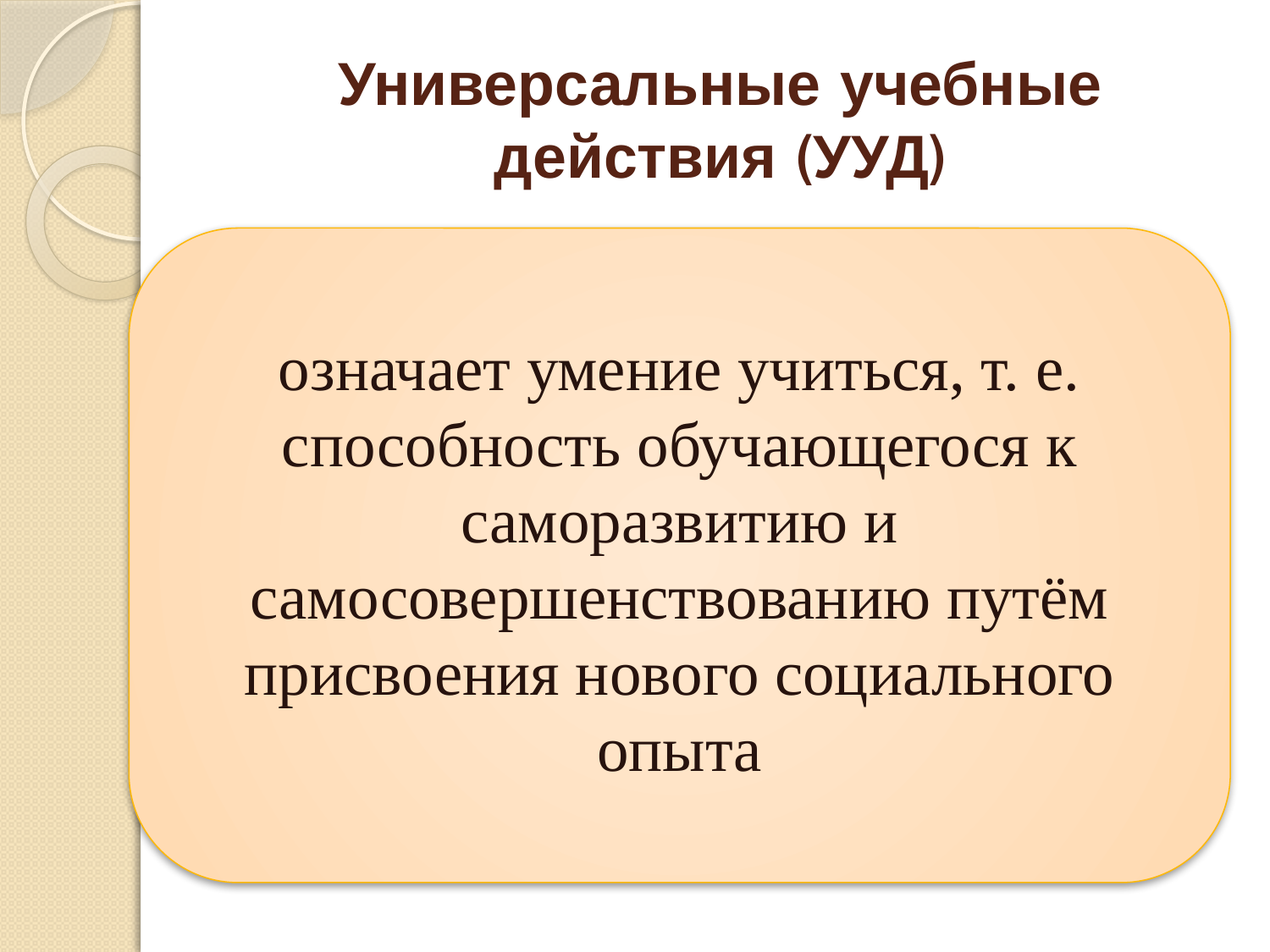

# Универсальные учебные действия (УУД)
означает умение учиться, т. е. способность обучающегося к саморазвитию и самосовершенствованию путём присвоения нового социального опыта